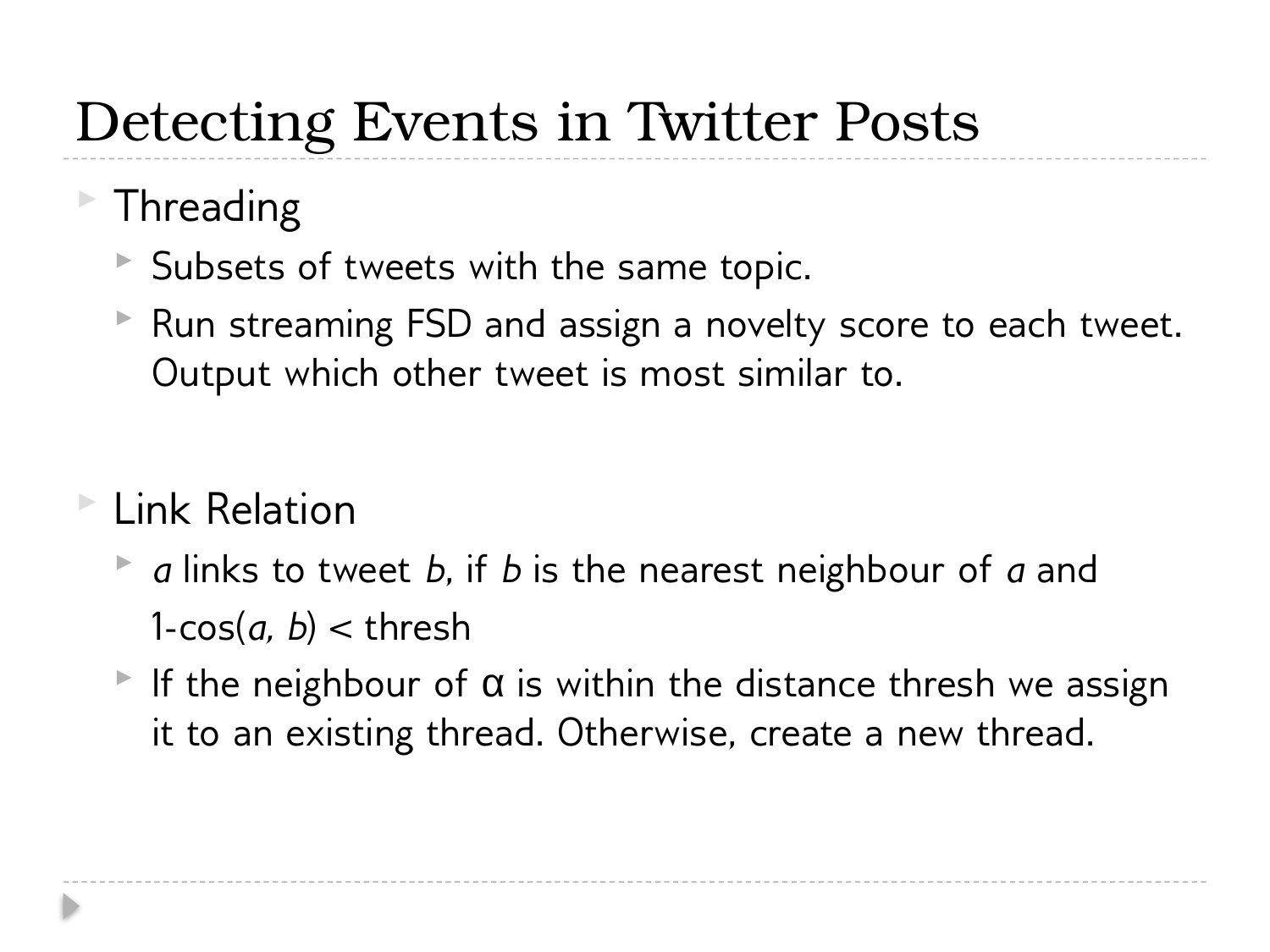

# Detecting Events in Twitter Posts
Threading
Subsets of tweets with the same topic.
Run streaming FSD and assign a novelty score to each tweet. Output which other tweet is most similar to.

Link Relation
a links to tweet b, if b is the nearest neighbour of a and
	1-cos(a, b) < thresh
If the neighbour of α is within the distance thresh we assign it to an existing thread. Otherwise, create a new thread.